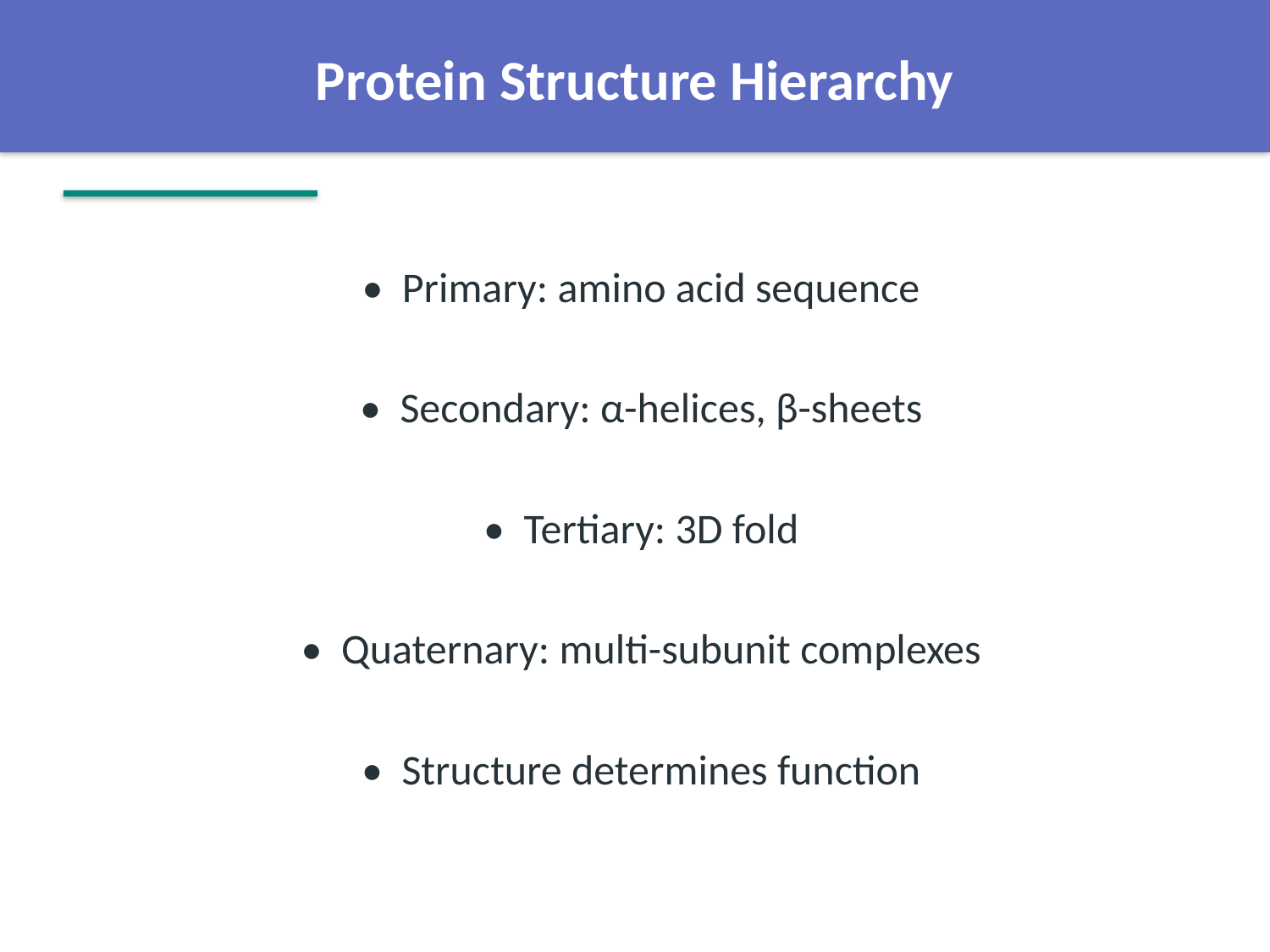

Protein Structure Hierarchy

•  Primary: amino acid sequence
•  Secondary: α-helices, β-sheets
•  Tertiary: 3D fold
•  Quaternary: multi-subunit complexes
•  Structure determines function